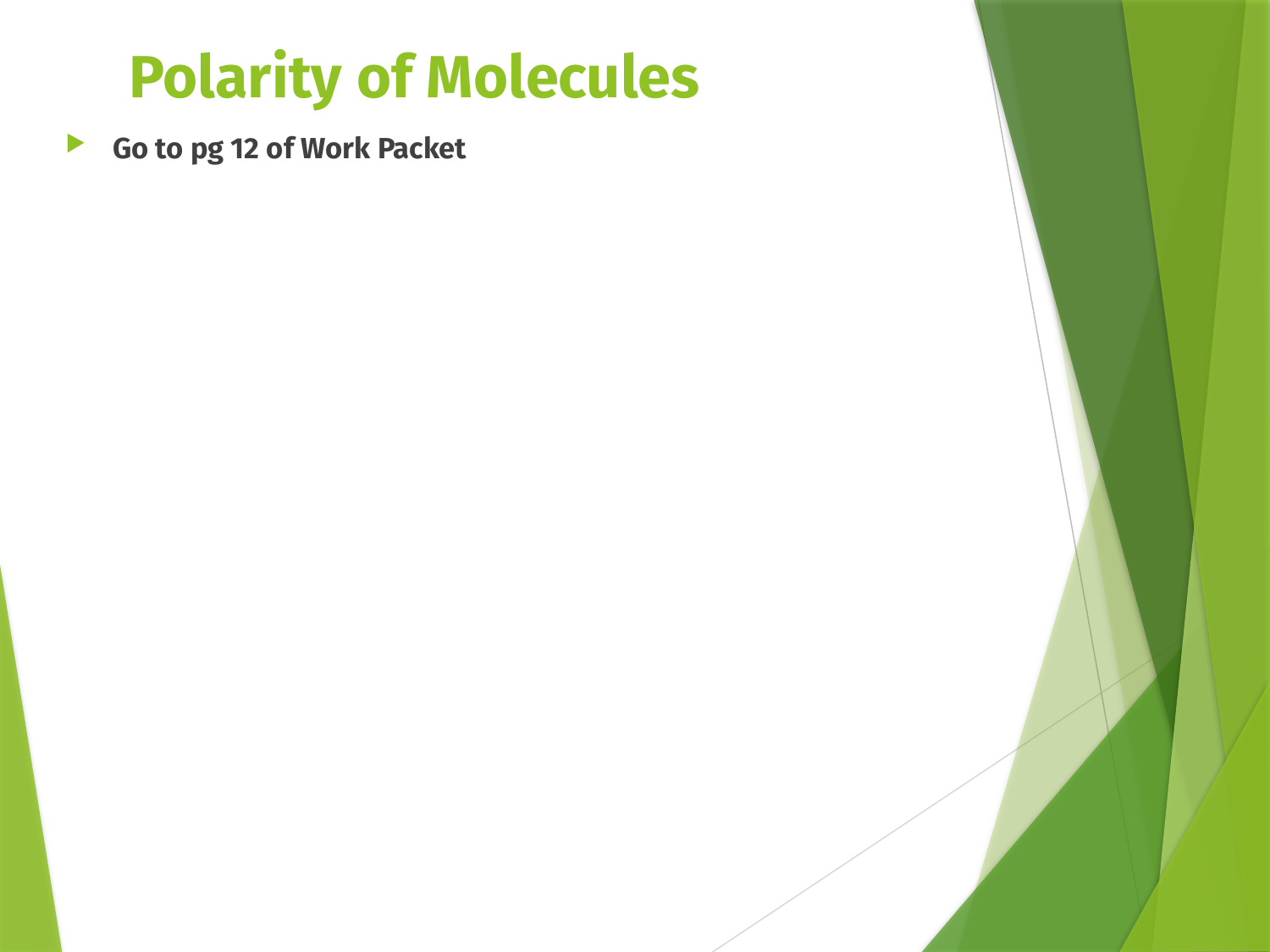

# Polarity of Molecules
Go to pg 12 of Work Packet